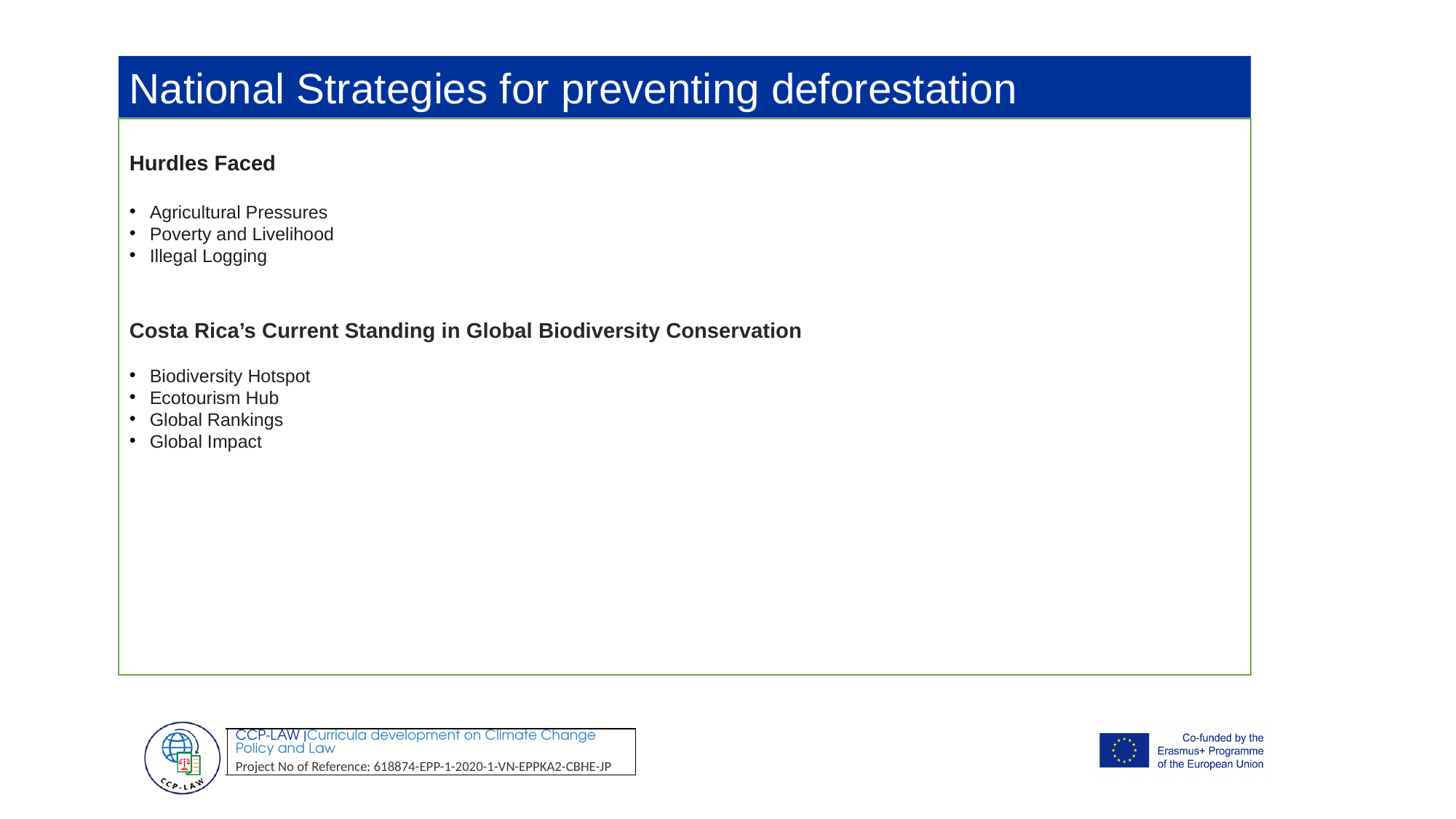

National Strategies for preventing deforestation

Hurdles Faced

Agricultural Pressures
Poverty and Livelihood
Illegal Logging

Costa Rica’s Current Standing in Global Biodiversity Conservation

Biodiversity Hotspot
Ecotourism Hub
Global Rankings
Global Impact